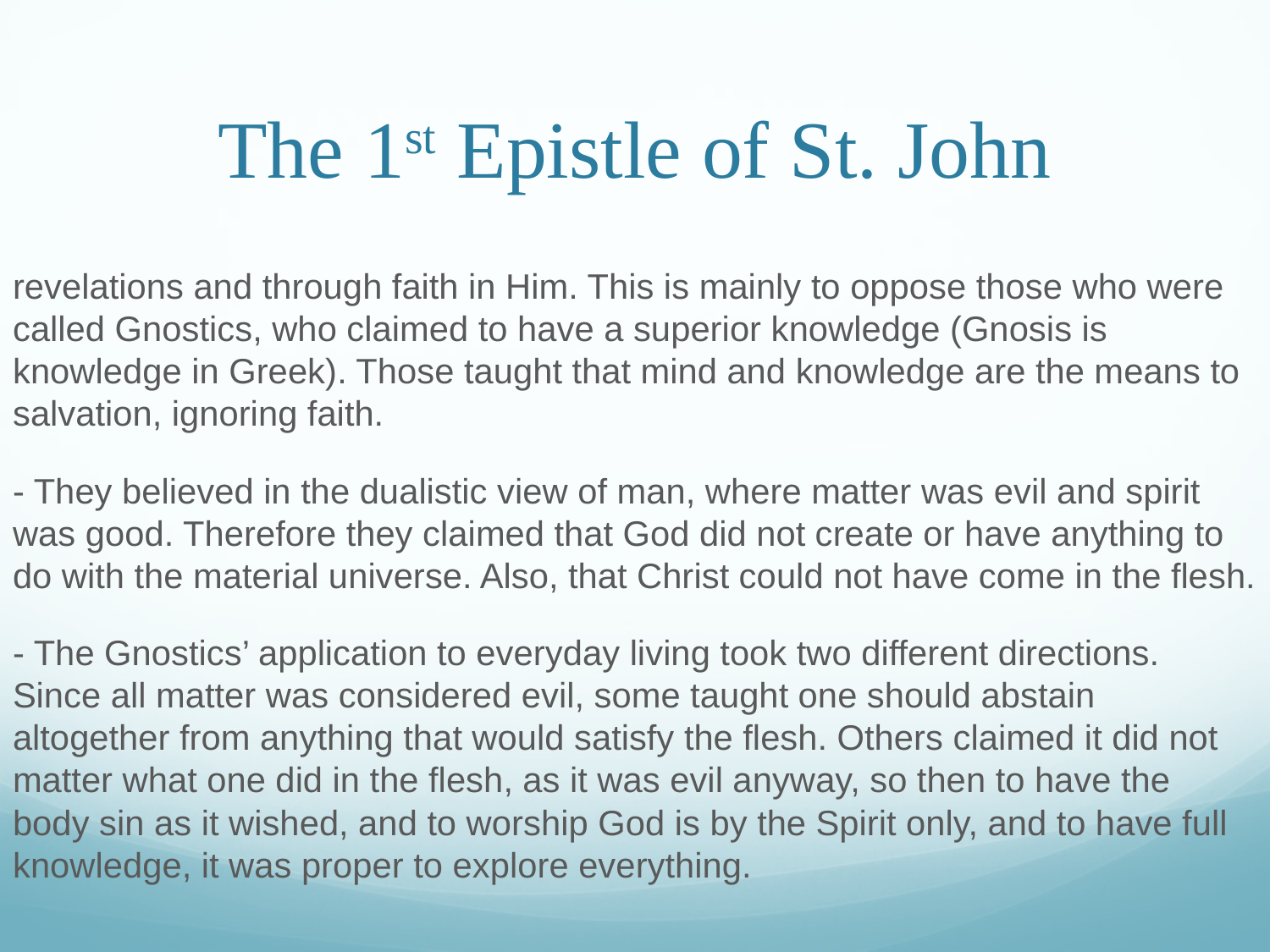

# The 1st Epistle of St. John
revelations and through faith in Him. This is mainly to oppose those who were called Gnostics, who claimed to have a superior knowledge (Gnosis is knowledge in Greek). Those taught that mind and knowledge are the means to salvation, ignoring faith.
- They believed in the dualistic view of man, where matter was evil and spirit was good. Therefore they claimed that God did not create or have anything to do with the material universe. Also, that Christ could not have come in the flesh.
- The Gnostics’ application to everyday living took two different directions. Since all matter was considered evil, some taught one should abstain altogether from anything that would satisfy the flesh. Others claimed it did not matter what one did in the flesh, as it was evil anyway, so then to have the body sin as it wished, and to worship God is by the Spirit only, and to have full knowledge, it was proper to explore everything.